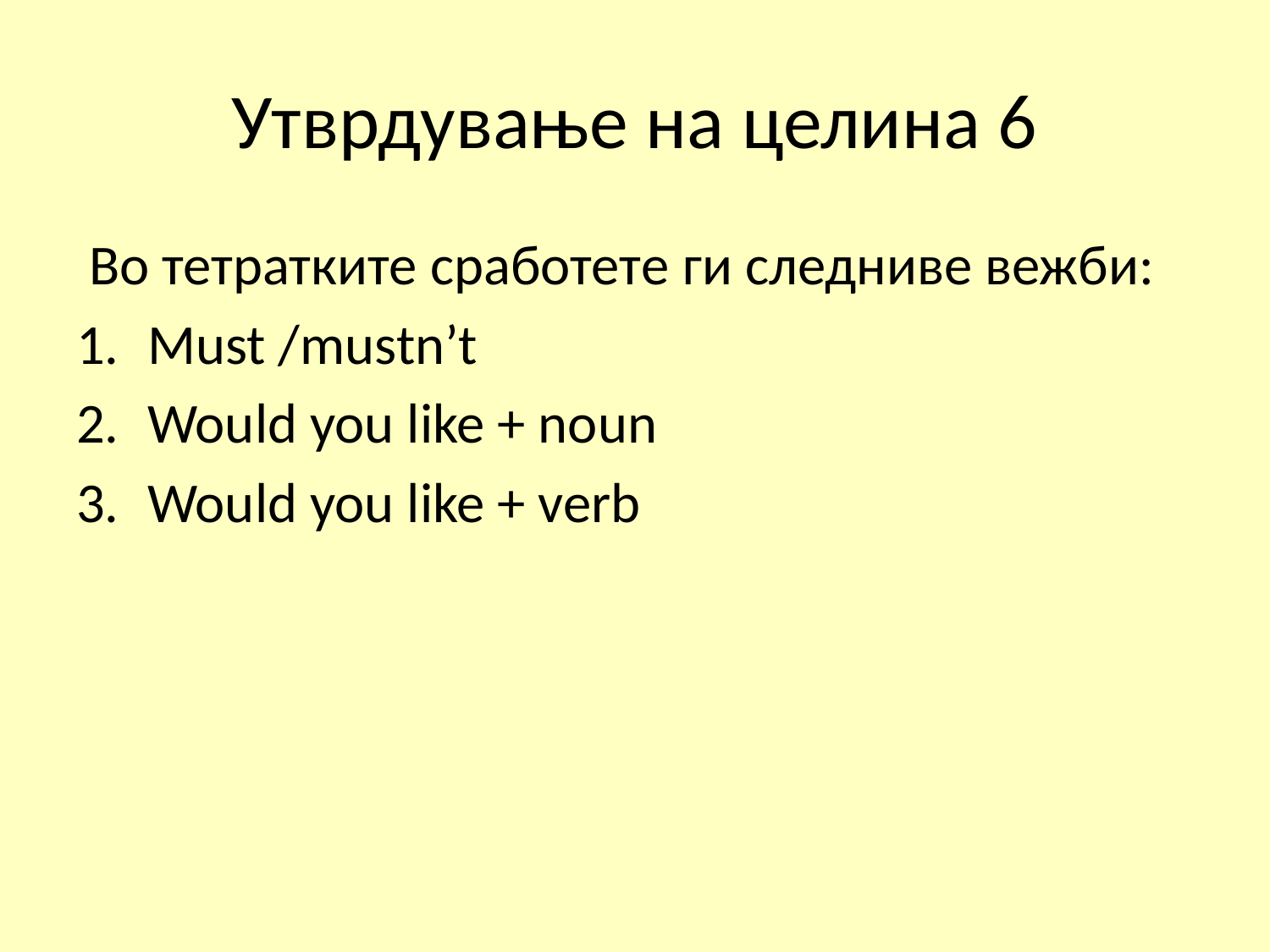

# Утврдување на целина 6
 Во тетратките сработетe ги следниве вежби:
Must /mustn’t
Would you like + noun
Would you like + verb